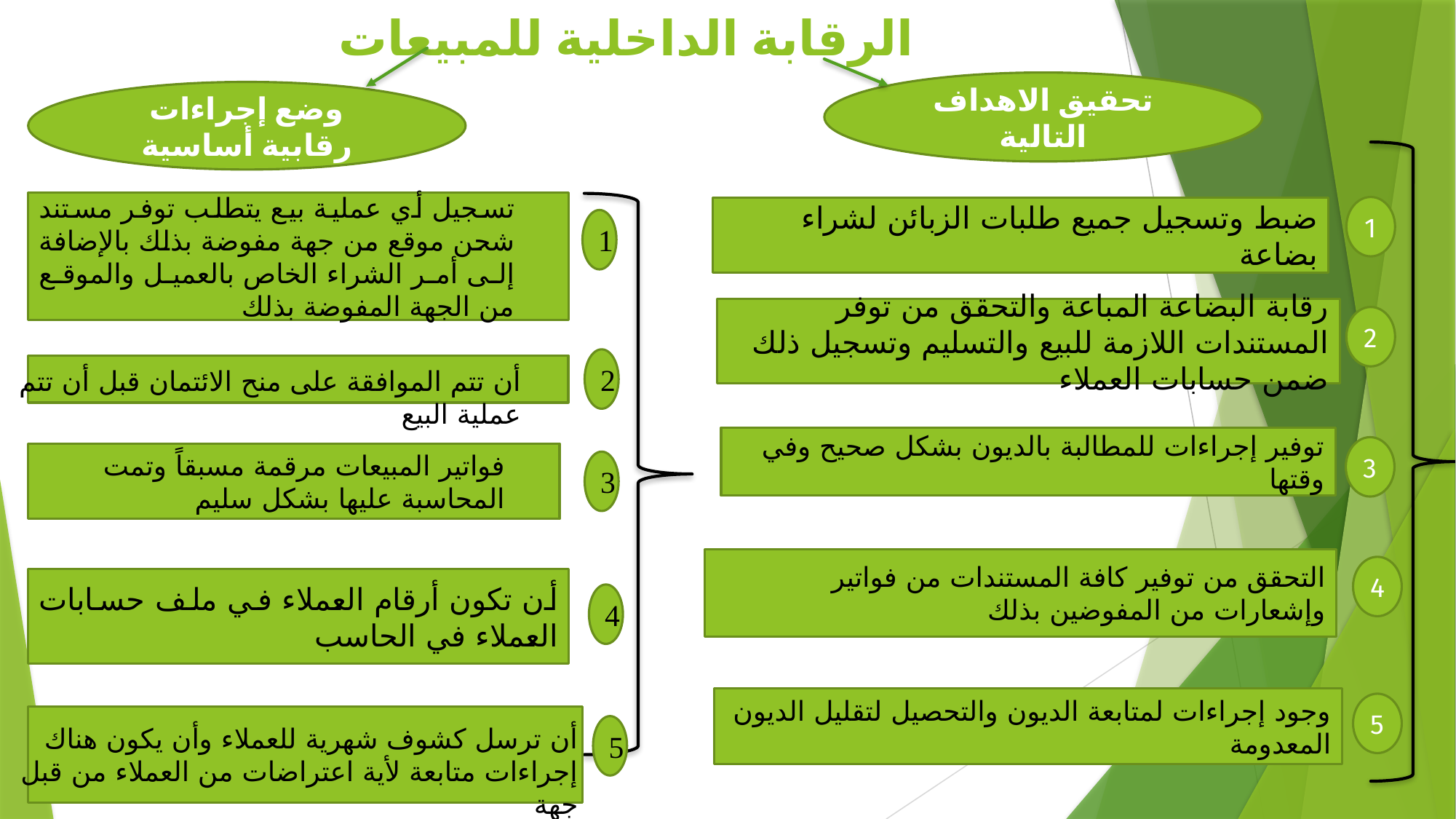

# الرقابة الداخلية للمبيعات
تحقيق الاهداف التالية
وضع إجراءات رقابية أساسية

تسجيل أي عملية بيع يتطلب توفر مستند شحن موقع من جهة مفوضة بذلك بالإضافة إلى أمر الشراء الخاص بالعميل والموقع من الجهة المفوضة بذلك

1
ضبط وتسجيل جميع طلبات الزبائن لشراء بضاعة
1
رقابة البضاعة المباعة والتحقق من توفر المستندات اللازمة للبيع والتسليم وتسجيل ذلك ضمن حسابات العملاء
2
2

أن تتم الموافقة على منح الائتمان قبل أن تتم عملية البيع
توفير إجراءات للمطالبة بالديون بشكل صحيح وفي وقتها
3
فواتير المبيعات مرقمة مسبقاً وتمت المحاسبة عليها بشكل سليم
3
التحقق من توفير كافة المستندات من فواتير وإشعارات من المفوضين بذلك
4
أن تكون أرقام العملاء في ملف حسابات العملاء في الحاسب
4
وجود إجراءات لمتابعة الديون والتحصيل لتقليل الديون المعدومة
5

أن ترسل كشوف شهرية للعملاء وأن يكون هناك إجراءات متابعة لأية اعتراضات من العملاء من قبل جهة
5